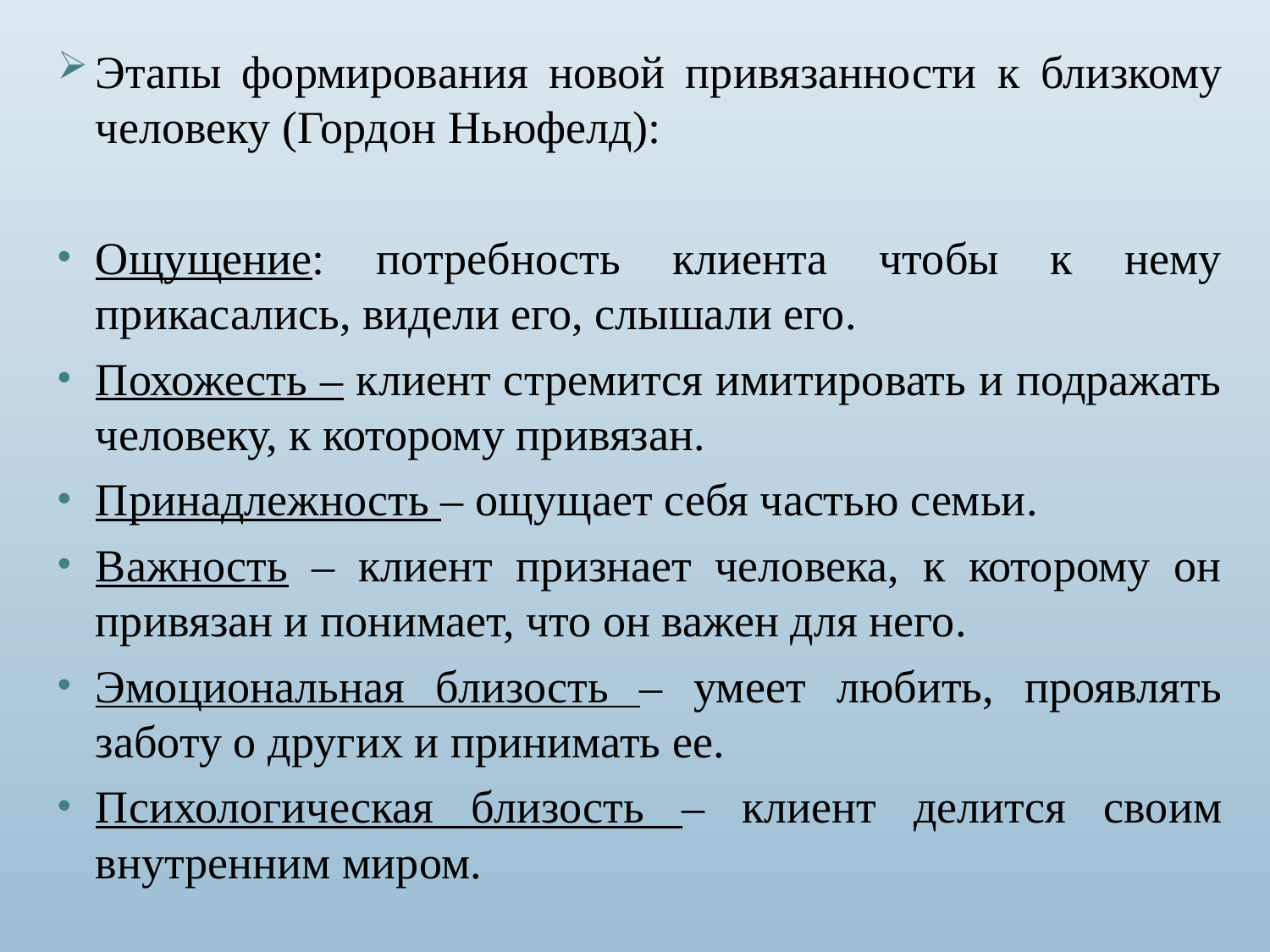

Этапы формирования новой привязанности к близкому человеку (Гордон Ньюфелд):

Ощущение: потребность клиента чтобы к нему прикасались, видели его, слышали его.
Похожесть – клиент стремится имитировать и подражать человеку, к которому привязан.
Принадлежность – ощущает себя частью семьи.
Важность – клиент признает человека, к которому он привязан и понимает, что он важен для него.
Эмоциональная близость – умеет любить, проявлять заботу о других и принимать ее.
Психологическая близость – клиент делится своим внутренним миром.